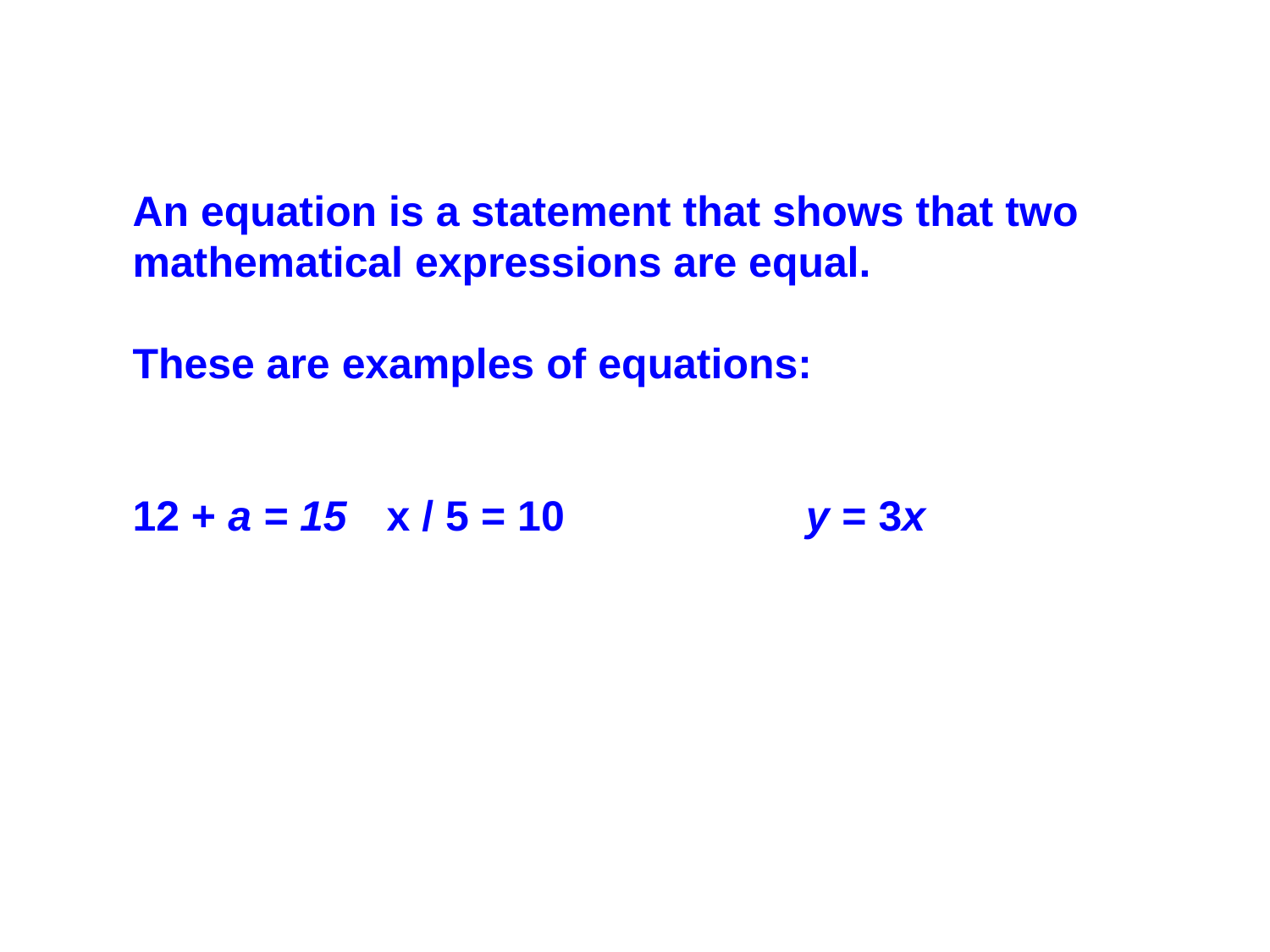

An equation is a statement that shows that two mathematical expressions are equal.

These are examples of equations:

12 + a = 15	x / 5 = 10	              y = 3x